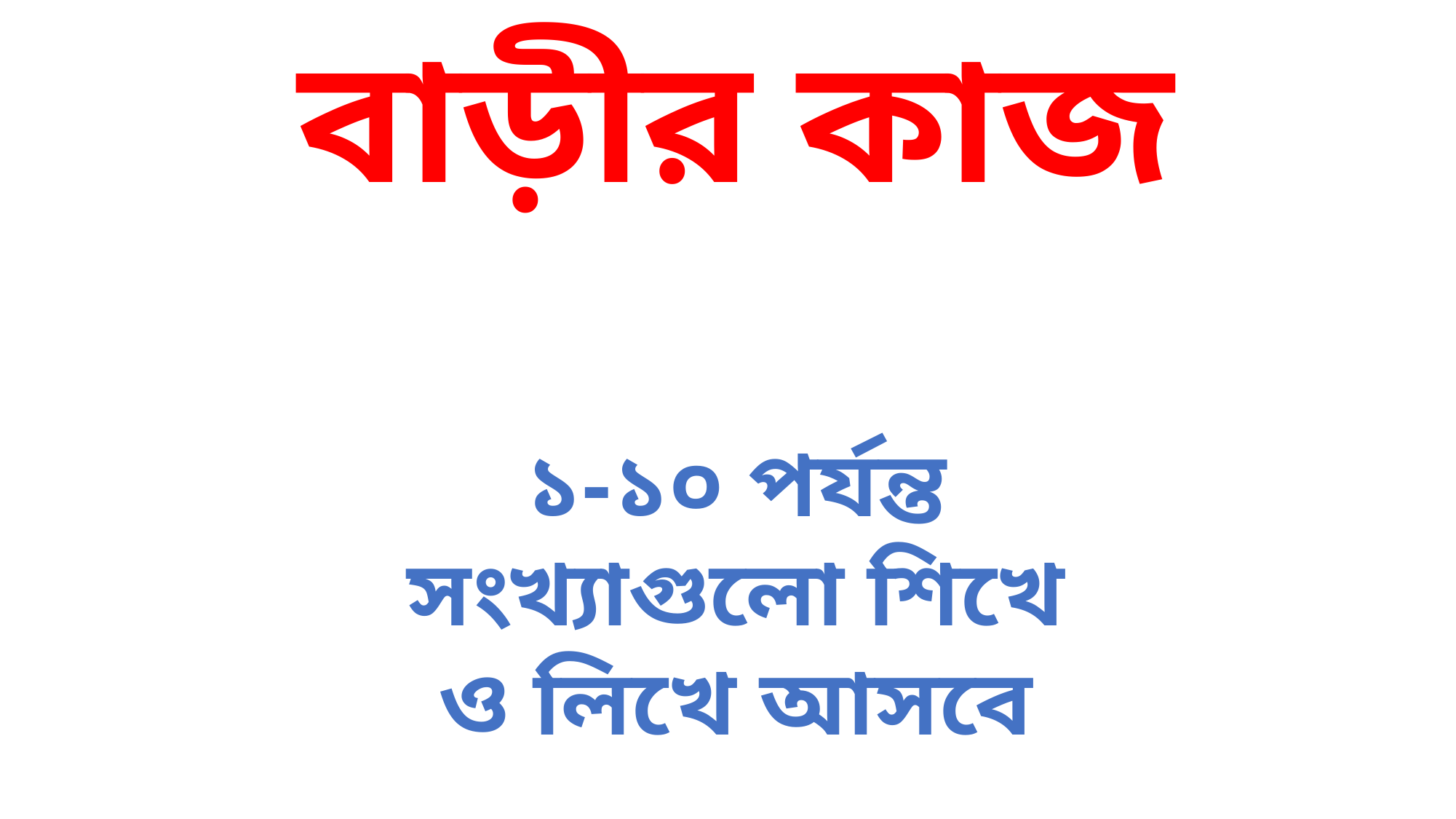

বাড়ীর কাজ

১-১০ পর্যন্ত সংখ্যাগুলো শিখে ও লিখে আসবে